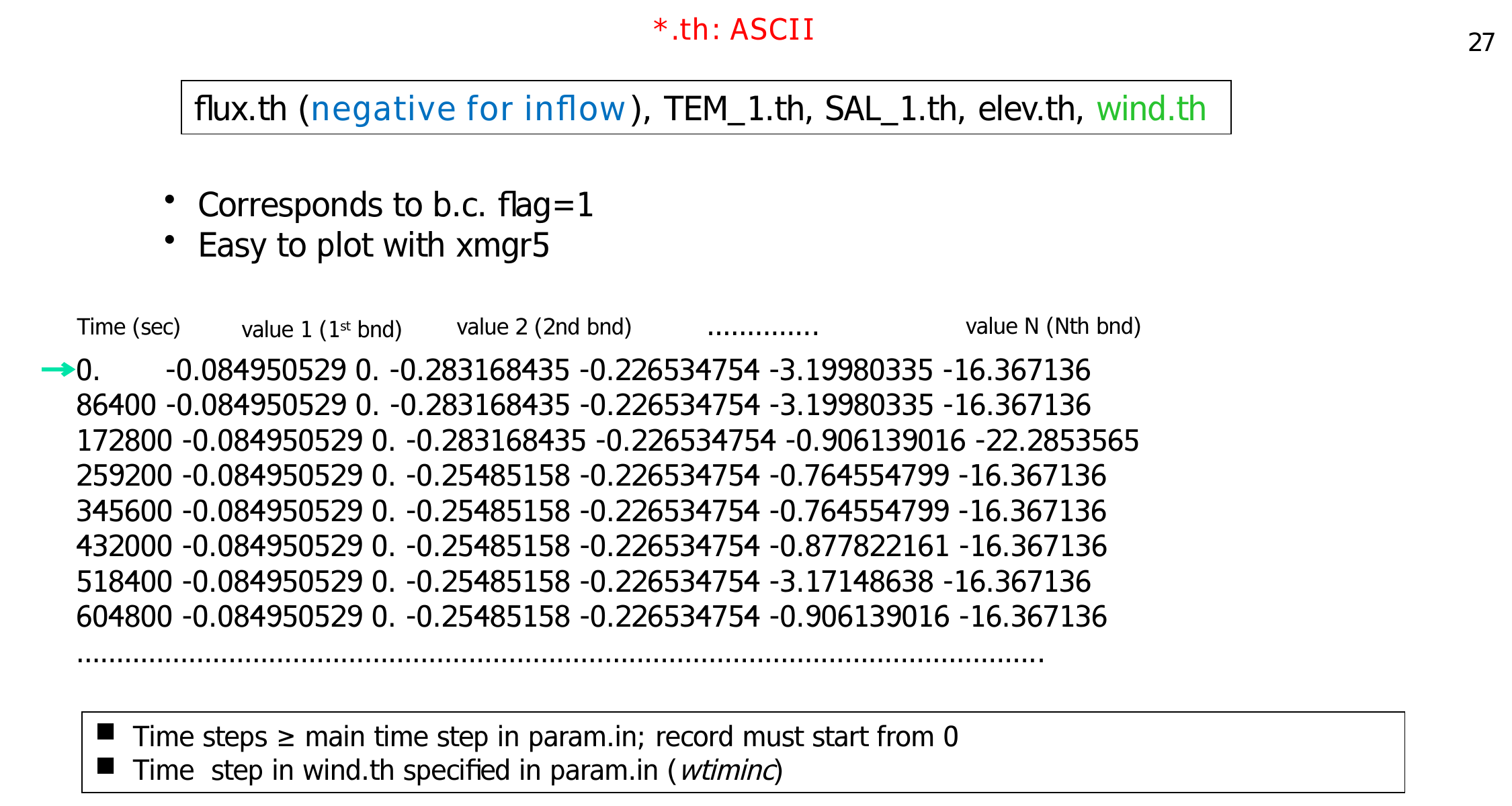

27
# *.th: ASCII
flux.th (negative for inflow), TEM_1.th, SAL_1.th, elev.th, wind.th
 Corresponds to b.c. flag=1
 Easy to plot with xmgr5
…………..
value N (Nth bnd)
Time (sec)
value 2 (2nd bnd)
value 1 (1st bnd)
0.       -0.084950529 0. -0.283168435 -0.226534754 -3.19980335 -16.367136
86400 -0.084950529 0. -0.283168435 -0.226534754 -3.19980335 -16.367136
172800 -0.084950529 0. -0.283168435 -0.226534754 -0.906139016 -22.2853565
259200 -0.084950529 0. -0.25485158 -0.226534754 -0.764554799 -16.367136
345600 -0.084950529 0. -0.25485158 -0.226534754 -0.764554799 -16.367136
432000 -0.084950529 0. -0.25485158 -0.226534754 -0.877822161 -16.367136
518400 -0.084950529 0. -0.25485158 -0.226534754 -3.17148638 -16.367136
604800 -0.084950529 0. -0.25485158 -0.226534754 -0.906139016 -16.367136
………………………………………………………………………………………………………….
Time steps ≥ main time step in param.in; record must start from 0
Time  step in wind.th specified in param.in (wtiminc)